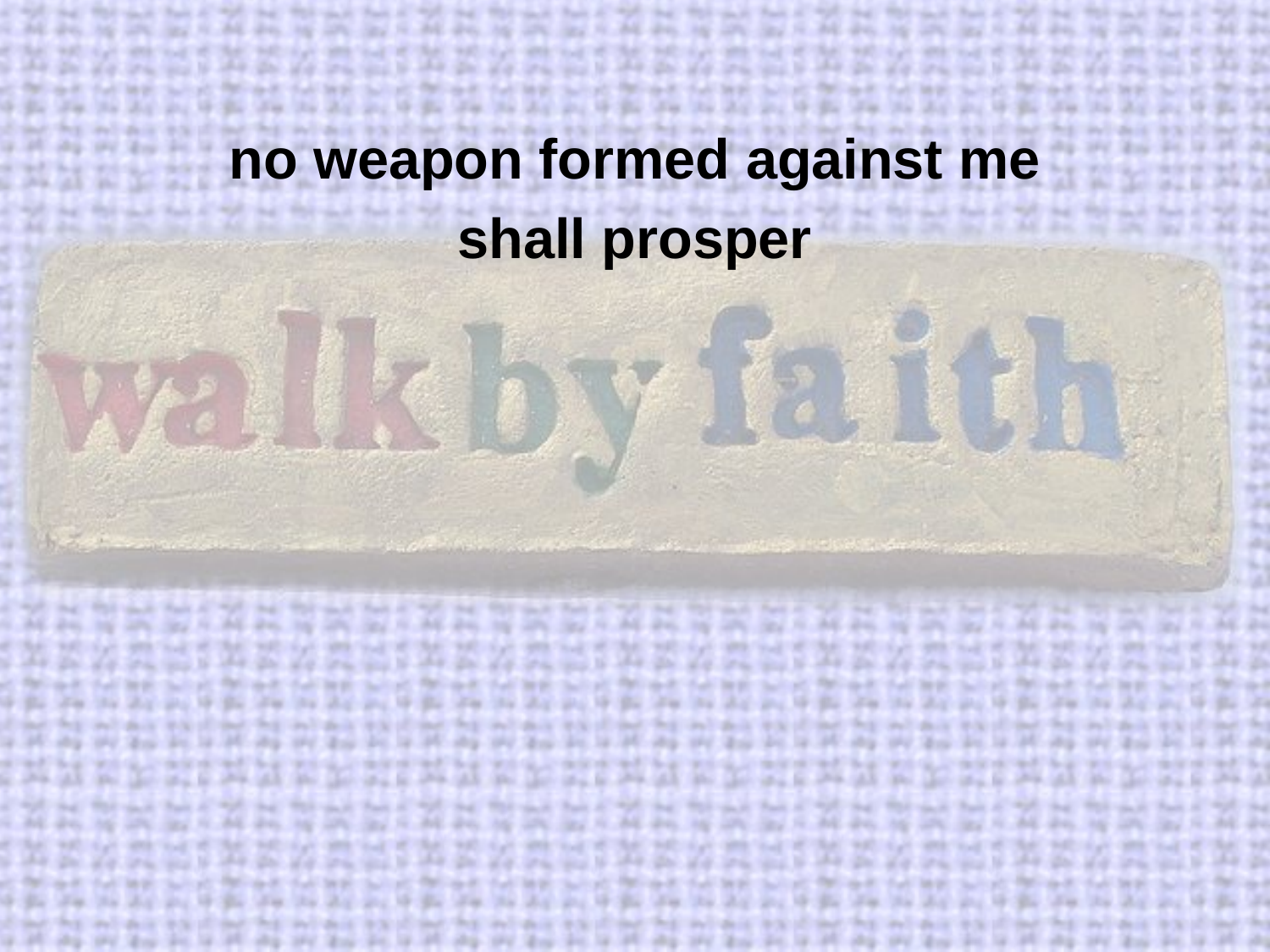

no weapon formed against me
shall prosper